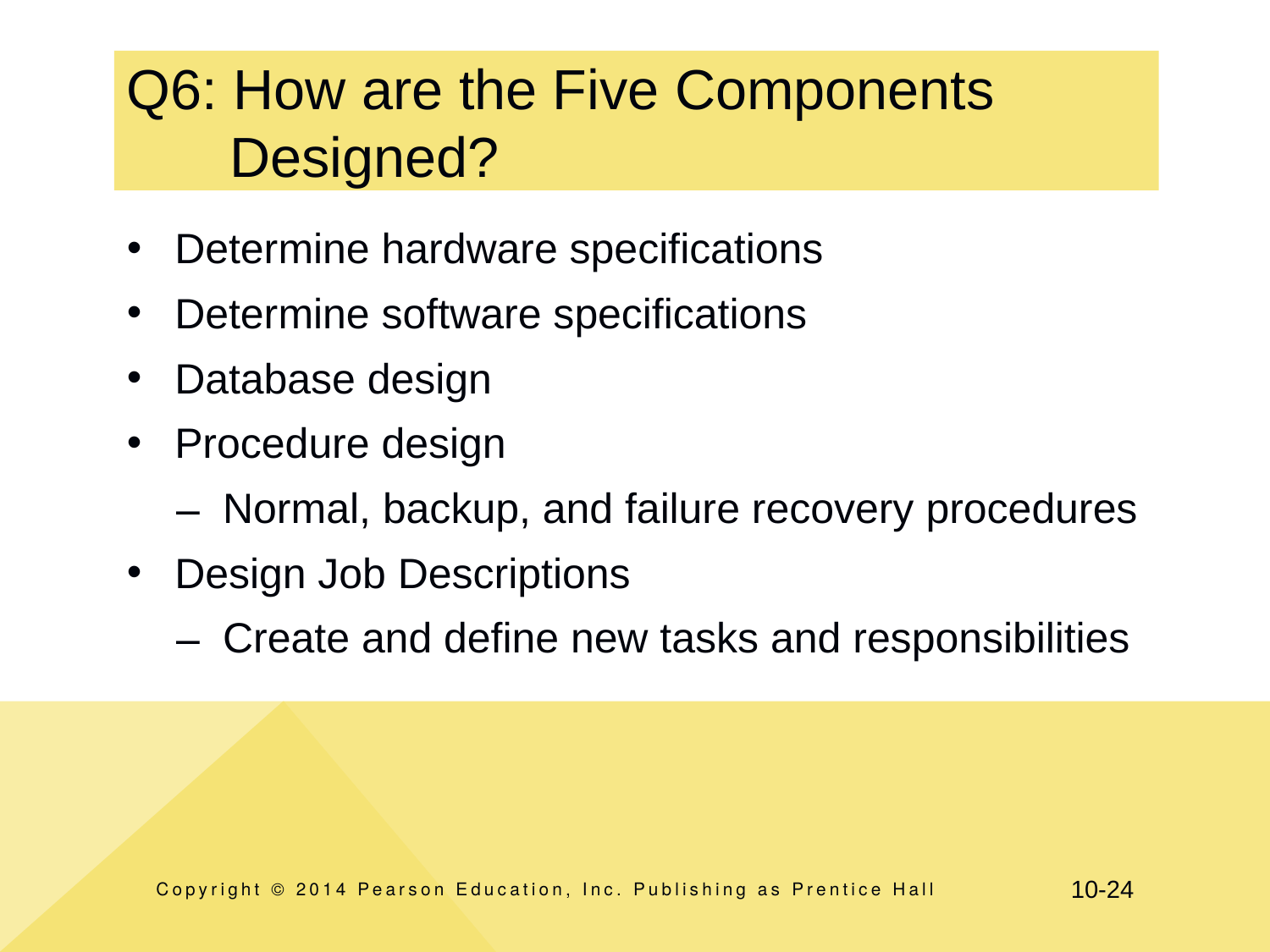

# Q6: How are the Five Components Designed?
Determine hardware specifications
Determine software specifications
Database design
Procedure design
Normal, backup, and failure recovery procedures
Design Job Descriptions
Create and define new tasks and responsibilities
Copyright © 2014 Pearson Education, Inc. Publishing as Prentice Hall